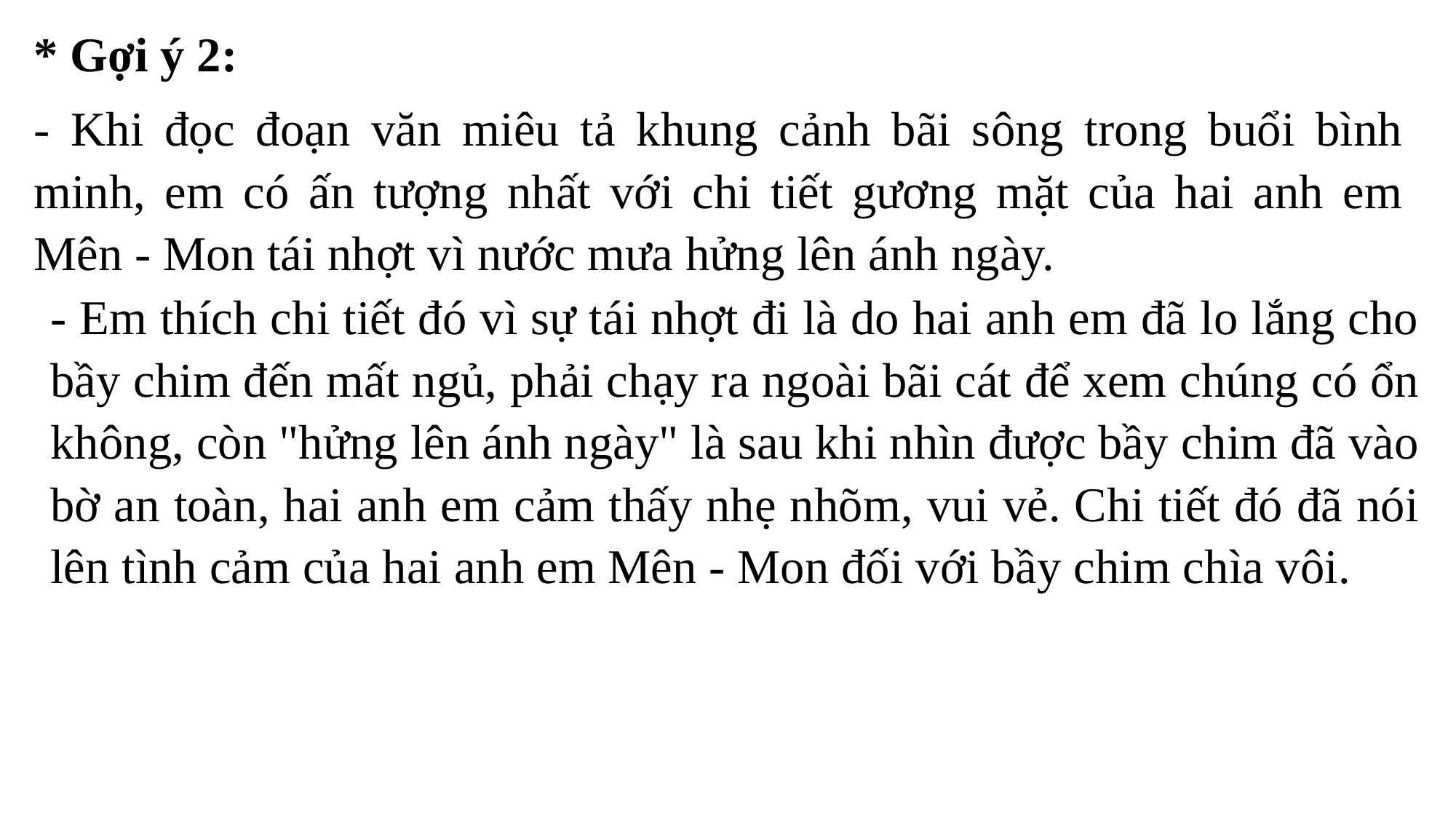

* Gợi ý 2:
- Khi đọc đoạn văn miêu tả khung cảnh bãi sông trong buổi bình minh, em có ấn tượng nhất với chi tiết gương mặt của hai anh em Mên - Mon tái nhợt vì nước mưa hửng lên ánh ngày.
- Em thích chi tiết đó vì sự tái nhợt đi là do hai anh em đã lo lắng cho bầy chim đến mất ngủ, phải chạy ra ngoài bãi cát để xem chúng có ổn không, còn "hửng lên ánh ngày" là sau khi nhìn được bầy chim đã vào bờ an toàn, hai anh em cảm thấy nhẹ nhõm, vui vẻ. Chi tiết đó đã nói lên tình cảm của hai anh em Mên - Mon đối với bầy chim chìa vôi.